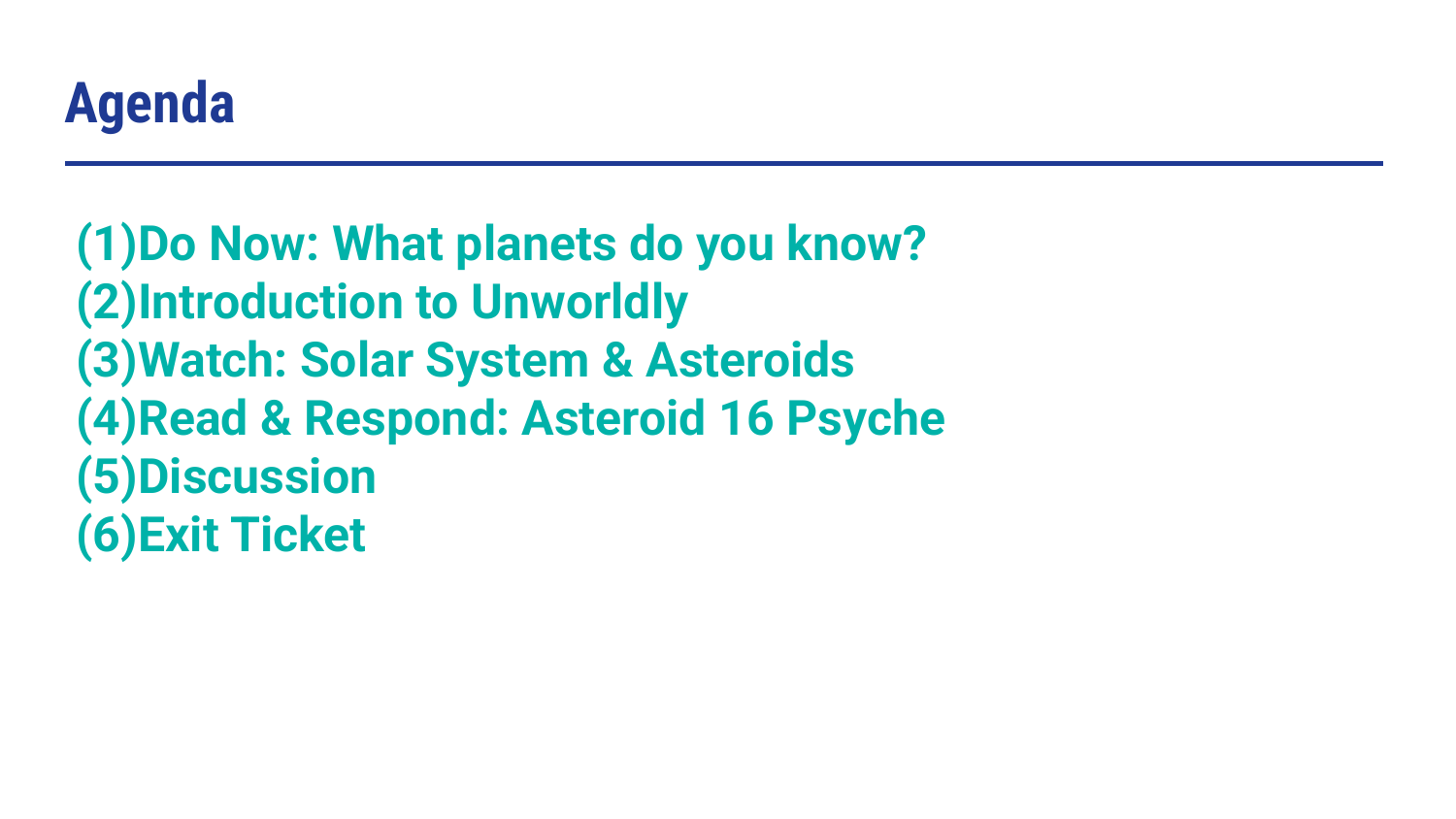

# Agenda
Do Now: What planets do you know?
Introduction to Unworldly
Watch: Solar System & Asteroids
Read & Respond: Asteroid 16 Psyche
Discussion
Exit Ticket